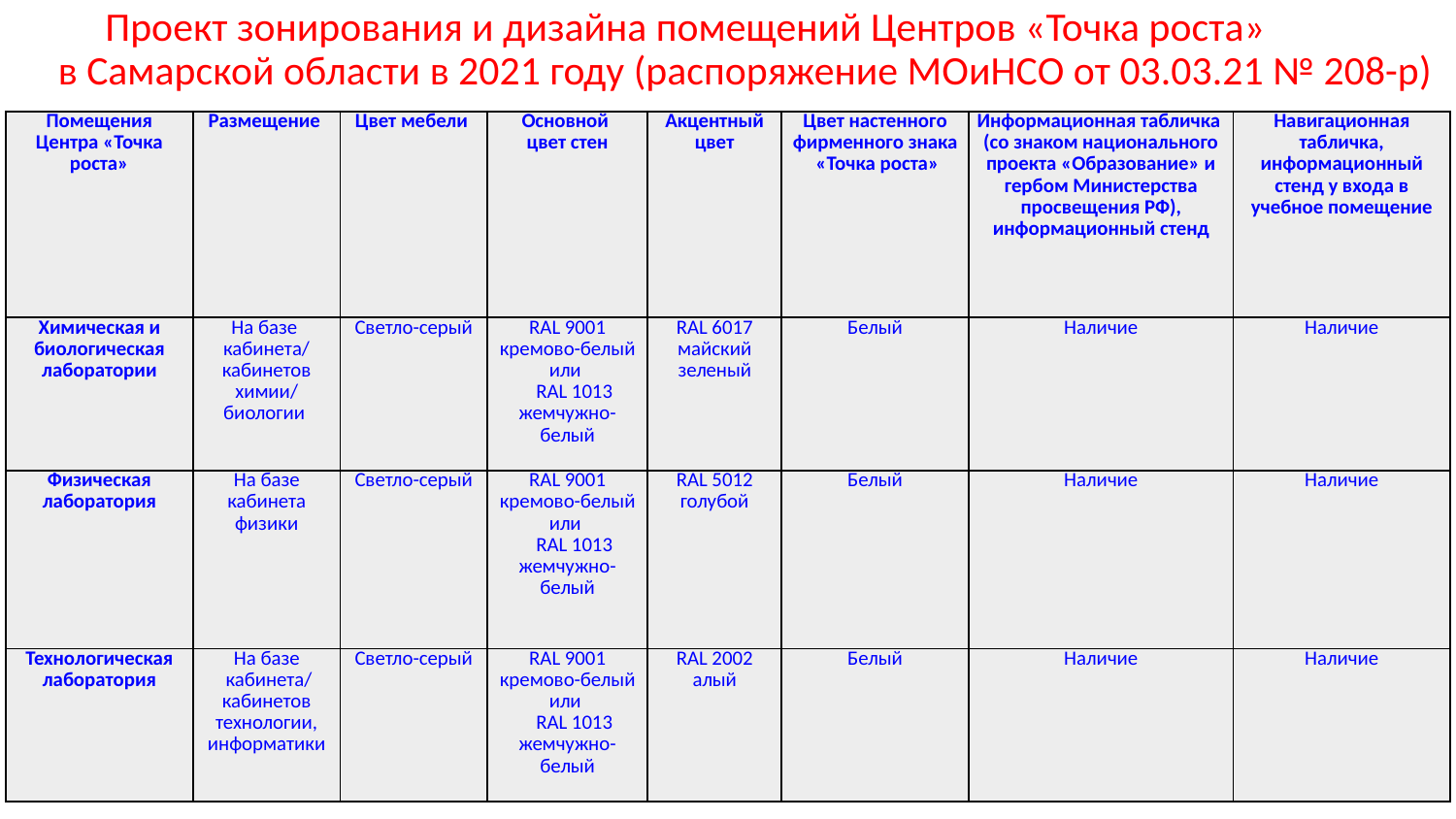

# Проект зонирования и дизайна помещений Центров «Точка роста» в Самарской области в 2021 году (распоряжение МОиНСО от 03.03.21 № 208-р)
| Помещения Центра «Точка роста» | Размещение | Цвет мебели | Основной цвет стен | Акцентный цвет | Цвет настенного фирменного знака «Точка роста» | Инфор­мационная табличка (со знаком национального проекта «Образование» и гербом Министерства просвещения РФ), информационный стенд | Навигационная табличка, информационный стенд у входа в учебное помещение |
| --- | --- | --- | --- | --- | --- | --- | --- |
| Химическая и биологическая лаборатории | На базе каби­нета/ кабинетов химии/ биологии | Светло-серый | RAL 9001 кремово-белый или RAL 1013 жемчужно-белый | RAL 6017 майский зеленый | Белый | Наличие | Наличие |
| Физическая лаборатория | На базе кабинета физики | Светло-серый | RAL 9001 кремово-белый или RAL 1013 жемчужно-белый | RAL 5012 голубой | Белый | Наличие | Наличие |
| Технологическая лаборатория | На базе каби­нета/ кабинетов технологии, информатики | Светло-серый | RAL 9001 кремово-белый или RAL 1013 жемчужно-белый | RAL 2002 алый | Белый | Наличие | Наличие |